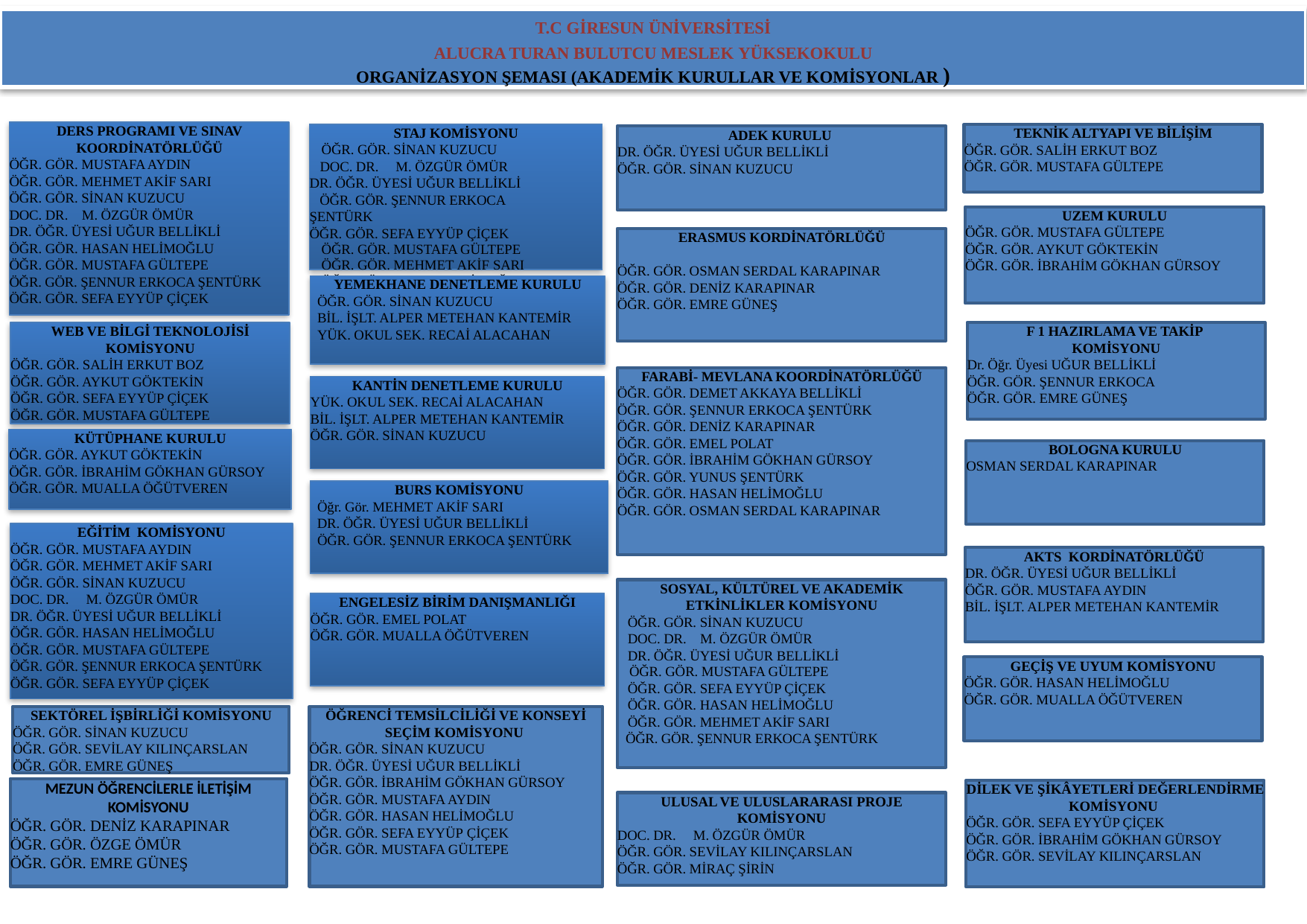

T.C GİRESUN ÜNİVERSİTESİ
ALUCRA TURAN BULUTCU MESLEK YÜKSEKOKULU
ORGANİZASYON ŞEMASI (AKADEMİK KURULLAR VE KOMİSYONLAR )
DERS PROGRAMI VE SINAV KOORDİNATÖRLÜĞÜ
ÖĞR. GÖR. MUSTAFA AYDIN
ÖĞR. GÖR. MEHMET AKİF SARI
ÖĞR. GÖR. SİNAN KUZUCU
DOC. DR.    M. ÖZGÜR ÖMÜR
DR. ÖĞR. ÜYESİ UĞUR BELLİKLİ
ÖĞR. GÖR. HASAN HELİMOĞLU
ÖĞR. GÖR. MUSTAFA GÜLTEPE
ÖĞR. GÖR. ŞENNUR ERKOCA ŞENTÜRK
ÖĞR. GÖR. SEFA EYYÜP ÇİÇEK

TEKNİK ALTYAPI VE BİLİŞİM
ÖĞR. GÖR. SALİH ERKUT BOZ
ÖĞR. GÖR. MUSTAFA GÜLTEPE

STAJ KOMİSYONU
ÖĞR. GÖR. SİNAN KUZUCU
   DOC. DR.     M. ÖZGÜR ÖMÜR
DR. ÖĞR. ÜYESİ UĞUR BELLİKLİ
   ÖĞR. GÖR. ŞENNUR ERKOCA ŞENTÜRK
ÖĞR. GÖR. SEFA EYYÜP ÇİÇEK
ÖĞR. GÖR. MUSTAFA GÜLTEPE
ÖĞR. GÖR. MEHMET AKİF SARI
ÖĞR. GÖR. HASAN HELİMOĞLU

ADEK KURULU
DR. ÖĞR. ÜYESİ UĞUR BELLİKLİ
ÖĞR. GÖR. SİNAN KUZUCU

UZEM KURULU
ÖĞR. GÖR. MUSTAFA GÜLTEPE
ÖĞR. GÖR. AYKUT GÖKTEKİN
ÖĞR. GÖR. İBRAHİM GÖKHAN GÜRSOY

ERASMUS KORDİNATÖRLÜĞÜ

ÖĞR. GÖR. OSMAN SERDAL KARAPINAR
ÖĞR. GÖR. DENİZ KARAPINAR
ÖĞR. GÖR. EMRE GÜNEŞ

YEMEKHANE DENETLEME KURULU
  ÖĞR. GÖR. SİNAN KUZUCU
  BİL. İŞLT. ALPER METEHAN KANTEMİR
  YÜK. OKUL SEK. RECAİ ALACAHAN

WEB VE BİLGİ TEKNOLOJİSİ KOMİSYONU
ÖĞR. GÖR. SALİH ERKUT BOZ
ÖĞR. GÖR. AYKUT GÖKTEKİN
ÖĞR. GÖR. SEFA EYYÜP ÇİÇEK
ÖĞR. GÖR. MUSTAFA GÜLTEPE

F 1 HAZIRLAMA VE TAKİP
KOMİSYONU
Dr. Öğr. Üyesi UĞUR BELLİKLİ
ÖĞR. GÖR. ŞENNUR ERKOCA
ÖĞR. GÖR. EMRE GÜNEŞ
FARABİ- MEVLANA KOORDİNATÖRLÜĞÜ
ÖĞR. GÖR. DEMET AKKAYA BELLİKLİ
ÖĞR. GÖR. ŞENNUR ERKOCA ŞENTÜRK
ÖĞR. GÖR. DENİZ KARAPINAR
ÖĞR. GÖR. EMEL POLAT
ÖĞR. GÖR. İBRAHİM GÖKHAN GÜRSOY
ÖĞR. GÖR. YUNUS ŞENTÜRK
ÖĞR. GÖR. HASAN HELİMOĞLU
ÖĞR. GÖR. OSMAN SERDAL KARAPINAR

KANTİN DENETLEME KURULU
YÜK. OKUL SEK. RECAİ ALACAHAN
BİL. İŞLT. ALPER METEHAN KANTEMİR
ÖĞR. GÖR. SİNAN KUZUCU

KÜTÜPHANE KURULU
ÖĞR. GÖR. AYKUT GÖKTEKİN
ÖĞR. GÖR. İBRAHİM GÖKHAN GÜRSOY
ÖĞR. GÖR. MUALLA ÖĞÜTVEREN

BOLOGNA KURULU
OSMAN SERDAL KARAPINAR

BURS KOMİSYONU
  Öğr. Gör. MEHMET AKİF SARI
  DR. ÖĞR. ÜYESİ UĞUR BELLİKLİ
  ÖĞR. GÖR. ŞENNUR ERKOCA ŞENTÜRK
EĞİTİM  KOMİSYONU
ÖĞR. GÖR. MUSTAFA AYDIN
ÖĞR. GÖR. MEHMET AKİF SARI
ÖĞR. GÖR. SİNAN KUZUCU
DOC. DR.     M. ÖZGÜR ÖMÜR
DR. ÖĞR. ÜYESİ UĞUR BELLİKLİ
ÖĞR. GÖR. HASAN HELİMOĞLU
ÖĞR. GÖR. MUSTAFA GÜLTEPE
ÖĞR. GÖR. ŞENNUR ERKOCA ŞENTÜRK
ÖĞR. GÖR. SEFA EYYÜP ÇİÇEK
AKTS  KORDİNATÖRLÜĞÜ
DR. ÖĞR. ÜYESİ UĞUR BELLİKLİ
ÖĞR. GÖR. MUSTAFA AYDIN
BİL. İŞLT. ALPER METEHAN KANTEMİR

SOSYAL, KÜLTÜREL VE AKADEMİK ETKİNLİKLER KOMİSYONU
   ÖĞR. GÖR. SİNAN KUZUCU
   DOC. DR.    M. ÖZGÜR ÖMÜR
   DR. ÖĞR. ÜYESİ UĞUR BELLİKLİ
ÖĞR. GÖR. MUSTAFA GÜLTEPE
   ÖĞR. GÖR. SEFA EYYÜP ÇİÇEK
   ÖĞR. GÖR. HASAN HELİMOĞLU
   ÖĞR. GÖR. MEHMET AKİF SARI
   ÖĞR. GÖR. ŞENNUR ERKOCA ŞENTÜRK

ENGELESİZ BİRİM DANIŞMANLIĞI
ÖĞR. GÖR. EMEL POLAT
ÖĞR. GÖR. MUALLA ÖĞÜTVEREN

GEÇİŞ VE UYUM KOMİSYONU
ÖĞR. GÖR. HASAN HELİMOĞLU
ÖĞR. GÖR. MUALLA ÖĞÜTVEREN

SEKTÖREL İŞBİRLİĞİ KOMİSYONU
ÖĞR. GÖR. SİNAN KUZUCU
ÖĞR. GÖR. SEVİLAY KILINÇARSLAN
ÖĞR. GÖR. EMRE GÜNEŞ
ÖĞRENCİ TEMSİLCİLİĞİ VE KONSEYİ SEÇİM KOMİSYONU
ÖĞR. GÖR. SİNAN KUZUCU
DR. ÖĞR. ÜYESİ UĞUR BELLİKLİ
ÖĞR. GÖR. İBRAHİM GÖKHAN GÜRSOY
ÖĞR. GÖR. MUSTAFA AYDIN
ÖĞR. GÖR. HASAN HELİMOĞLU
ÖĞR. GÖR. SEFA EYYÜP ÇİÇEK
ÖĞR. GÖR. MUSTAFA GÜLTEPE

MEZUN ÖĞRENCİLERLE İLETİŞİM KOMİSYONU
ÖĞR. GÖR. DENİZ KARAPINAR
ÖĞR. GÖR. ÖZGE ÖMÜR
ÖĞR. GÖR. EMRE GÜNEŞ

DİLEK VE ŞİKÂYETLERİ DEĞERLENDİRME KOMİSYONU
ÖĞR. GÖR. SEFA EYYÜP ÇİÇEK
ÖĞR. GÖR. İBRAHİM GÖKHAN GÜRSOY
ÖĞR. GÖR. SEVİLAY KILINÇARSLAN

ULUSAL VE ULUSLARARASI PROJE KOMİSYONU
DOC. DR.     M. ÖZGÜR ÖMÜR
ÖĞR. GÖR. SEVİLAY KILINÇARSLAN
ÖĞR. GÖR. MİRAÇ ŞİRİN